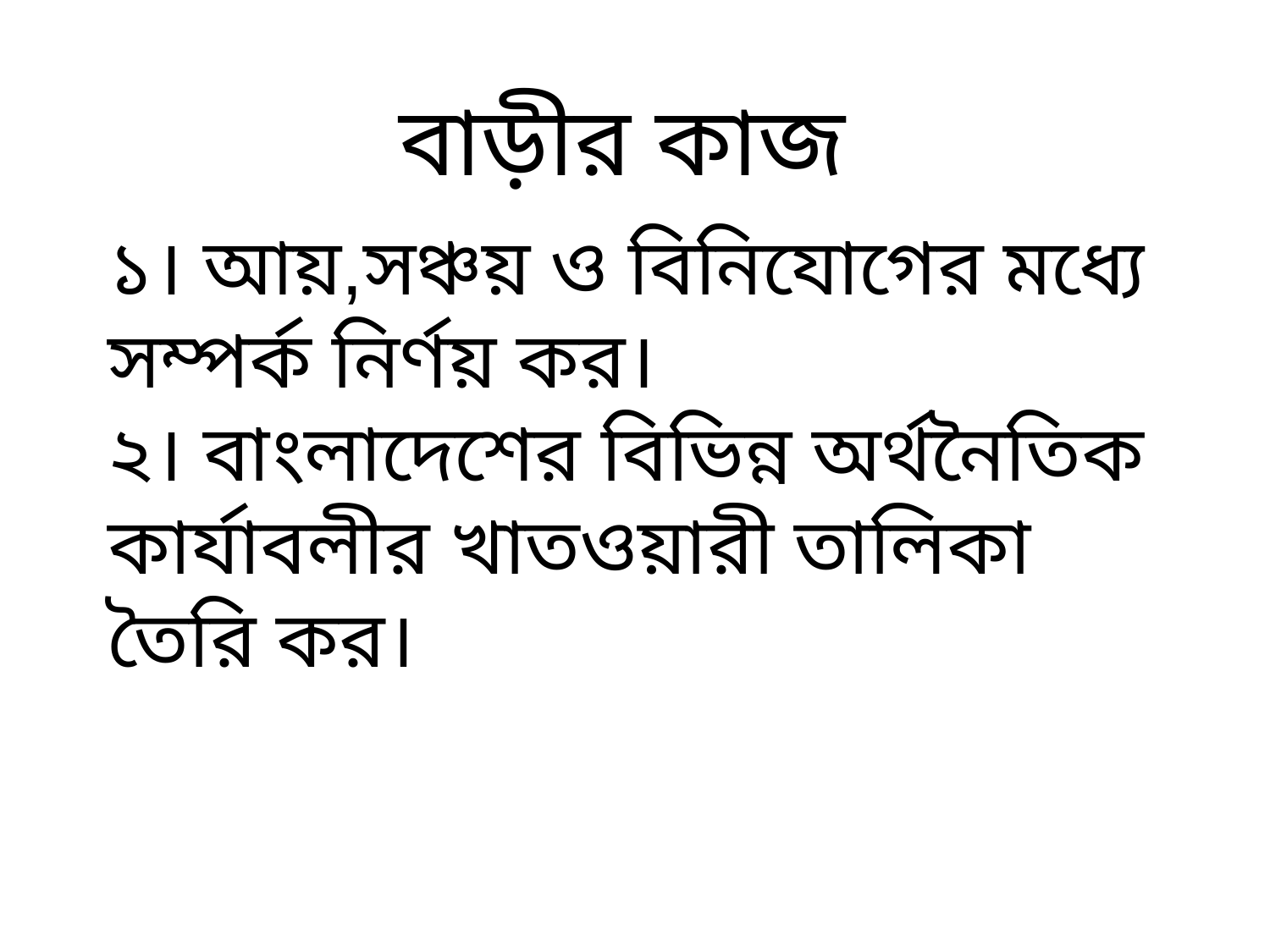

বাড়ীর কাজ
১। আয়,সঞ্চয় ও বিনিযোগের মধ্যে সম্পর্ক নির্ণয় কর।
২। বাংলাদেশের বিভিন্ন অর্থনৈতিক কার্যাবলীর খাতওয়ারী তালিকা তৈরি কর।